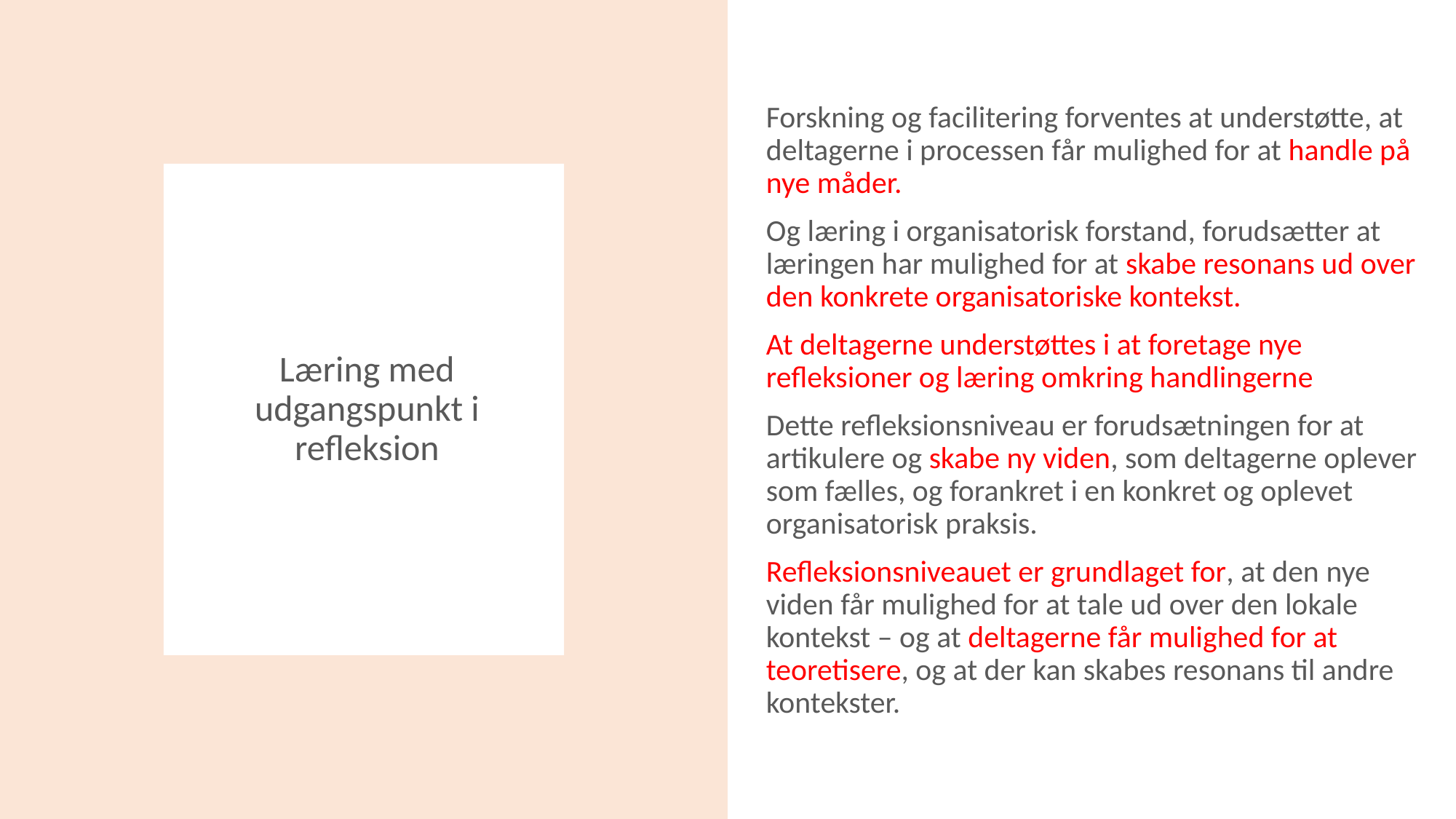

Forskning og facilitering forventes at understøtte, at deltagerne i processen får mulighed for at handle på nye måder.
Og læring i organisatorisk forstand, forudsætter at læringen har mulighed for at skabe resonans ud over den konkrete organisatoriske kontekst.
At deltagerne understøttes i at foretage nye refleksioner og læring omkring handlingerne
Dette refleksionsniveau er forudsætningen for at artikulere og skabe ny viden, som deltagerne oplever som fælles, og forankret i en konkret og oplevet organisatorisk praksis.
Refleksionsniveauet er grundlaget for, at den nye viden får mulighed for at tale ud over den lokale kontekst – og at deltagerne får mulighed for at teoretisere, og at der kan skabes resonans til andre kontekster.

# Læring med udgangspunkt i refleksion